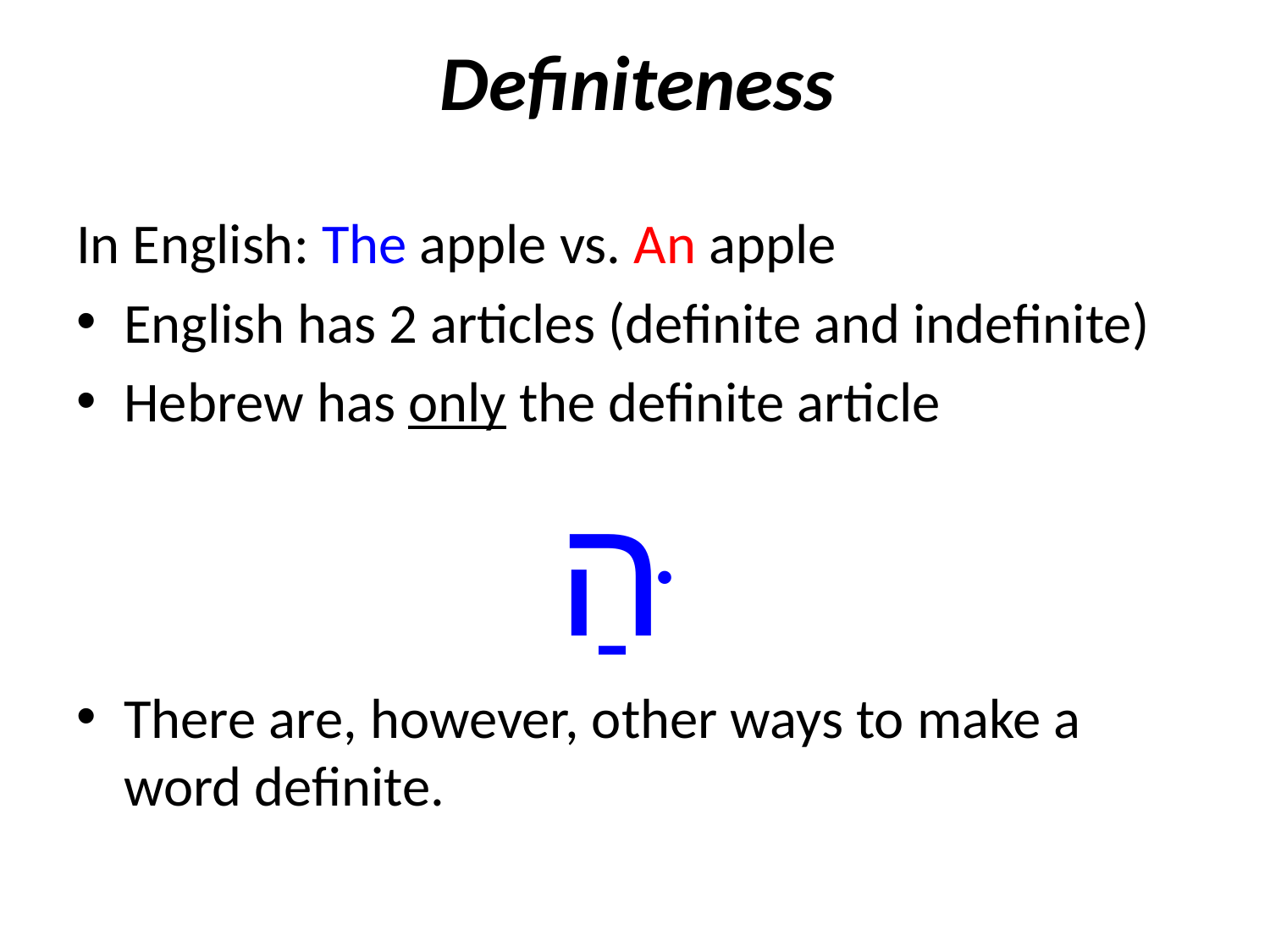

# Definiteness
In English: The apple vs. An apple
English has 2 articles (definite and indefinite)
Hebrew has only the definite article
הַ ּ
There are, however, other ways to make a word definite.